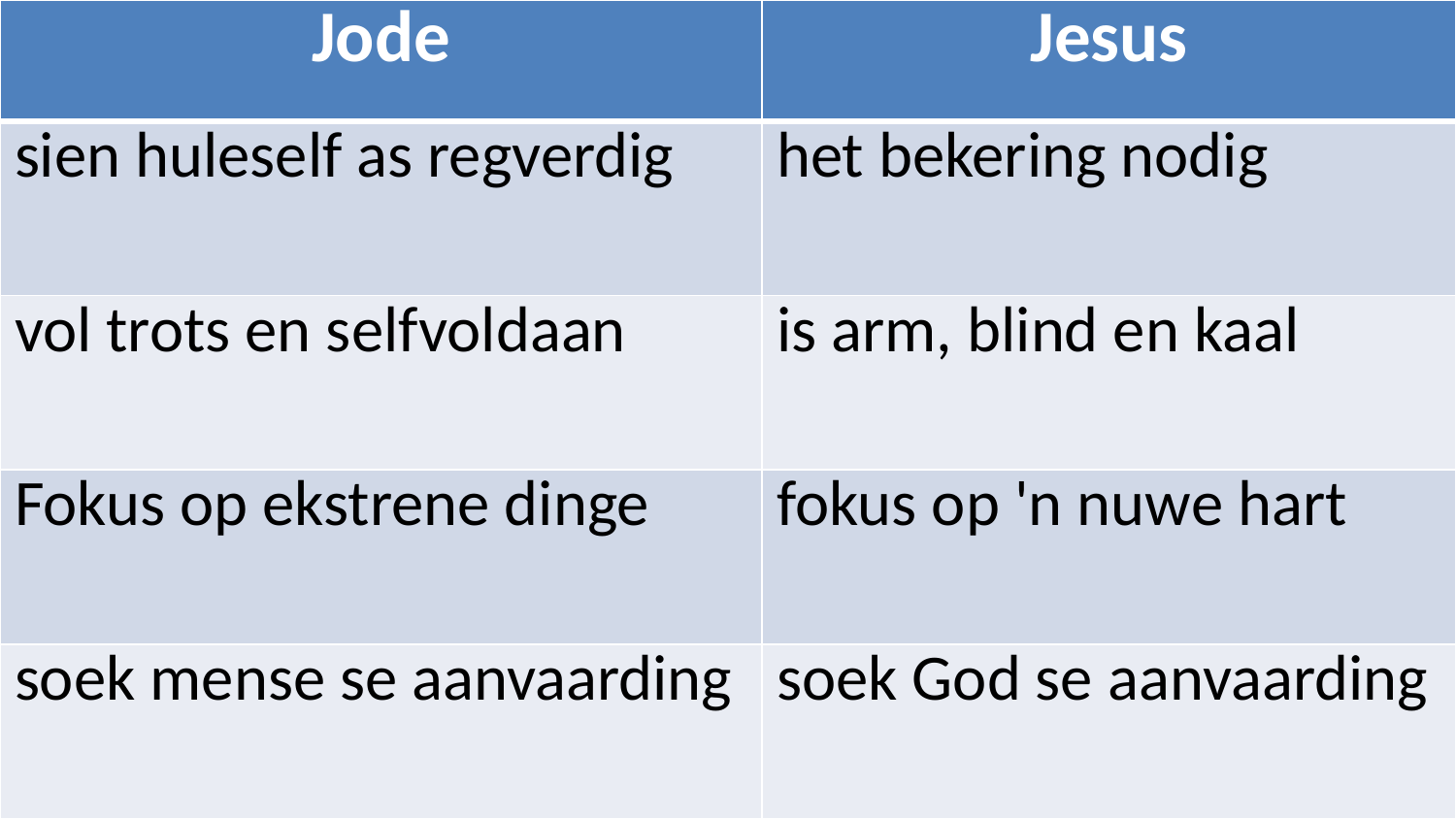

#
| Jode | Jesus |
| --- | --- |
| sien huleself as regverdig | het bekering nodig |
| vol trots en selfvoldaan | is arm, blind en kaal |
| Fokus op ekstrene dinge | fokus op 'n nuwe hart |
| soek mense se aanvaarding | soek God se aanvaarding |